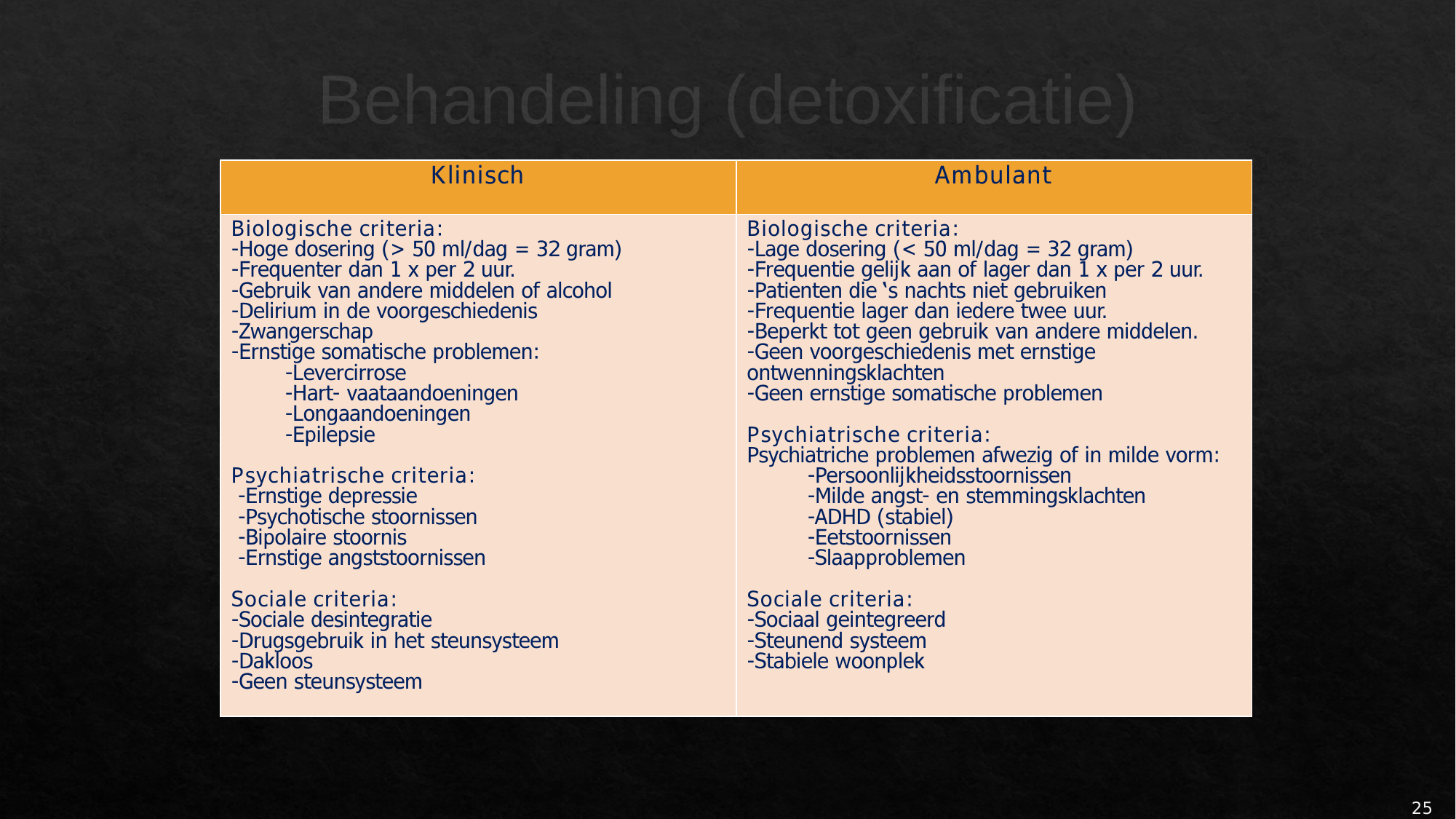

# Behandeling (detoxificatie)
| Klinisch | Ambulant |
| --- | --- |
| Biologische criteria: -Hoge dosering (> 50 ml/dag = 32 gram) -Frequenter dan 1 x per 2 uur. -Gebruik van andere middelen of alcohol -Delirium in de voorgeschiedenis -Zwangerschap -Ernstige somatische problemen: -Levercirrose -Hart- vaataandoeningen -Longaandoeningen -Epilepsie Psychiatrische criteria: -Ernstige depressie -Psychotische stoornissen -Bipolaire stoornis -Ernstige angststoornissen Sociale criteria: -Sociale desintegratie -Drugsgebruik in het steunsysteem -Dakloos -Geen steunsysteem | Biologische criteria: -Lage dosering (< 50 ml/dag = 32 gram) -Frequentie gelijk aan of lager dan 1 x per 2 uur. -Patienten die ‘s nachts niet gebruiken -Frequentie lager dan iedere twee uur. -Beperkt tot geen gebruik van andere middelen. -Geen voorgeschiedenis met ernstige ontwenningsklachten -Geen ernstige somatische problemen Psychiatrische criteria: Psychiatriche problemen afwezig of in milde vorm: -Persoonlijkheidsstoornissen -Milde angst- en stemmingsklachten -ADHD (stabiel) -Eetstoornissen -Slaapproblemen Sociale criteria: -Sociaal geintegreerd -Steunend systeem -Stabiele woonplek |

25